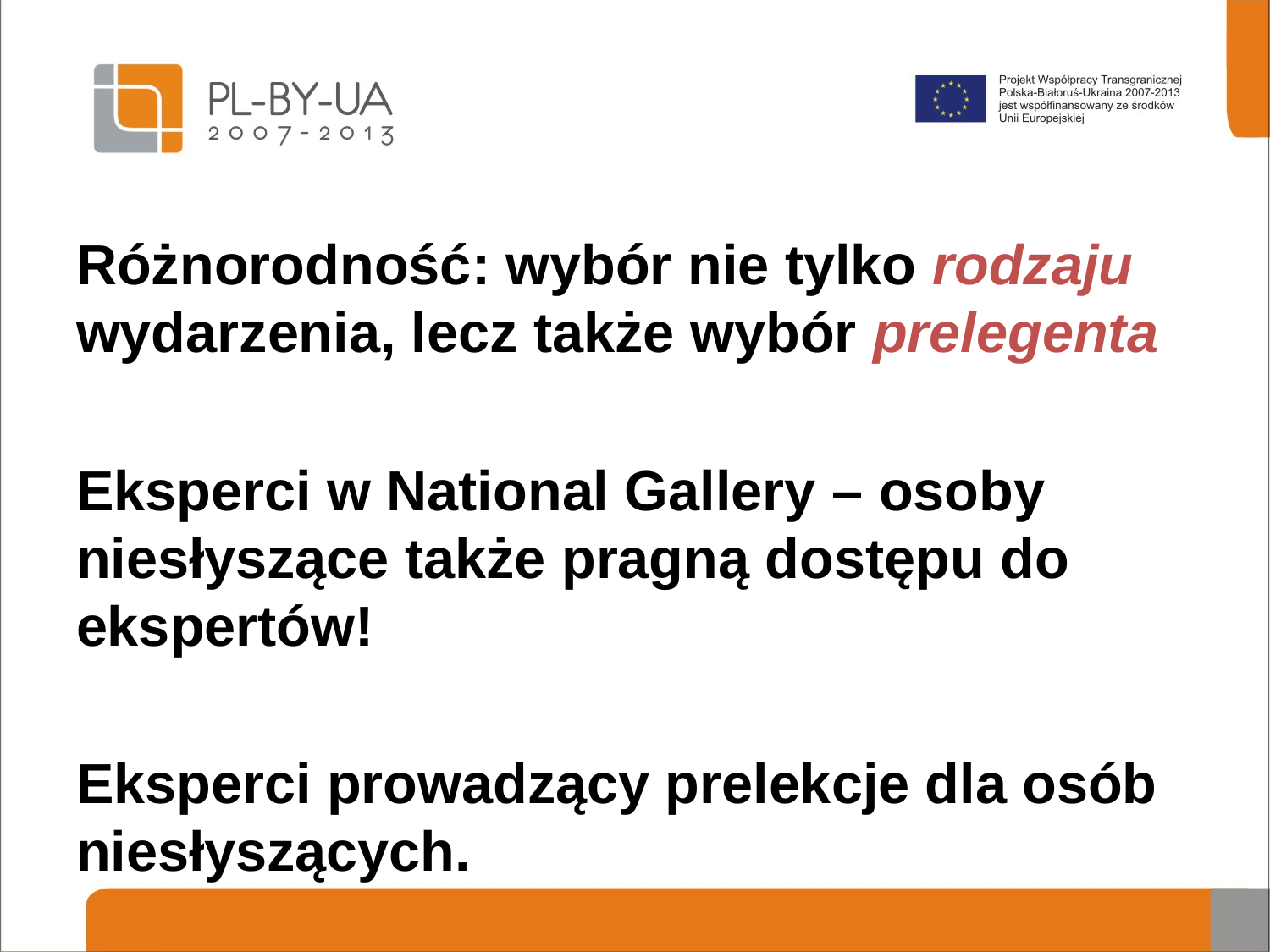

#
Różnorodność: wybór nie tylko rodzaju wydarzenia, lecz także wybór prelegenta

Eksperci w National Gallery – osoby niesłyszące także pragną dostępu do ekspertów!

Eksperci prowadzący prelekcje dla osób niesłyszących.